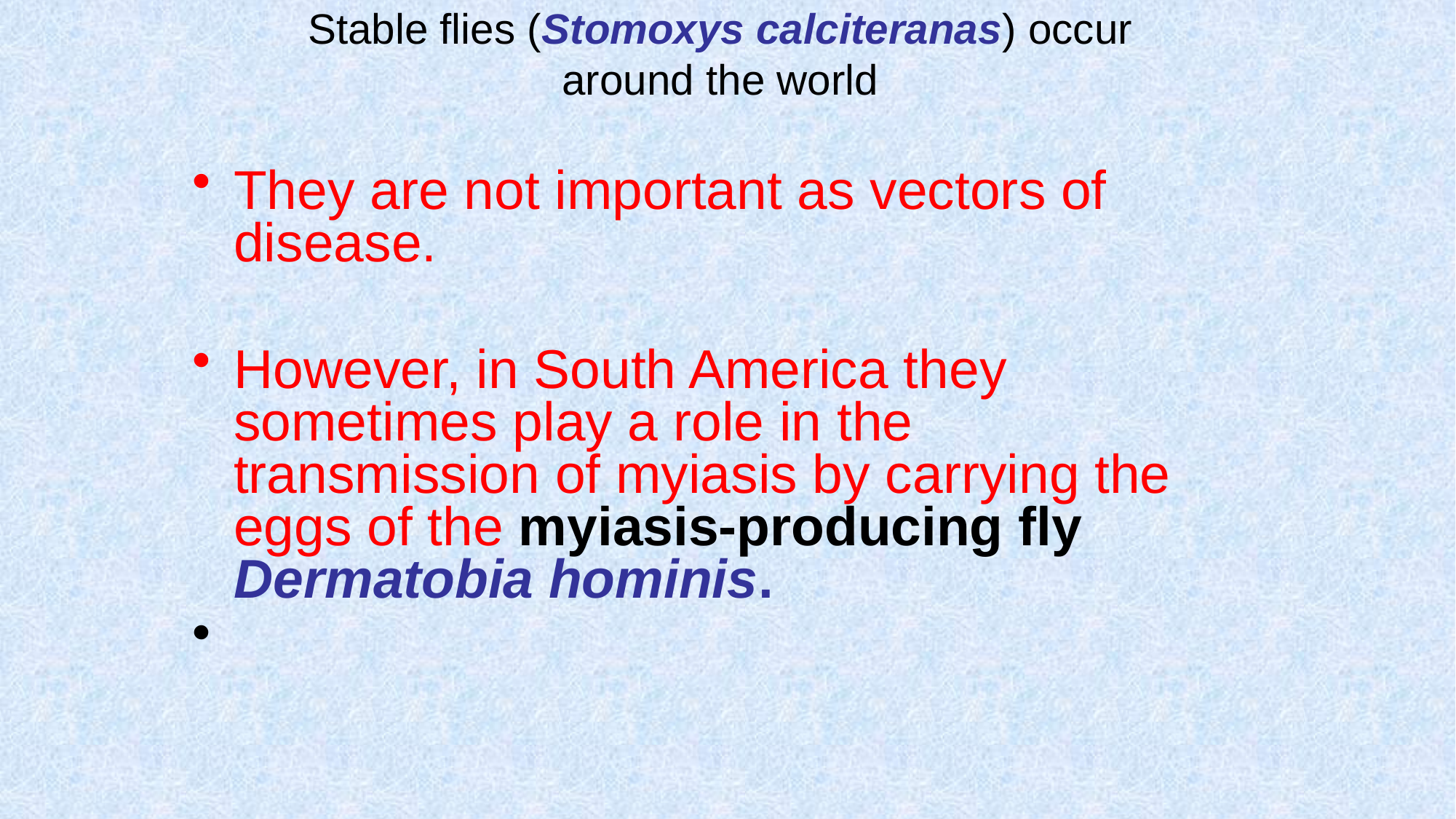

# Stable flies (Stomoxys calciteranas) occur around the world
They are not important as vectors of disease.

However, in South America they sometimes play a role in the transmission of myiasis by carrying the eggs of the myiasis-producing fly Dermatobia hominis.